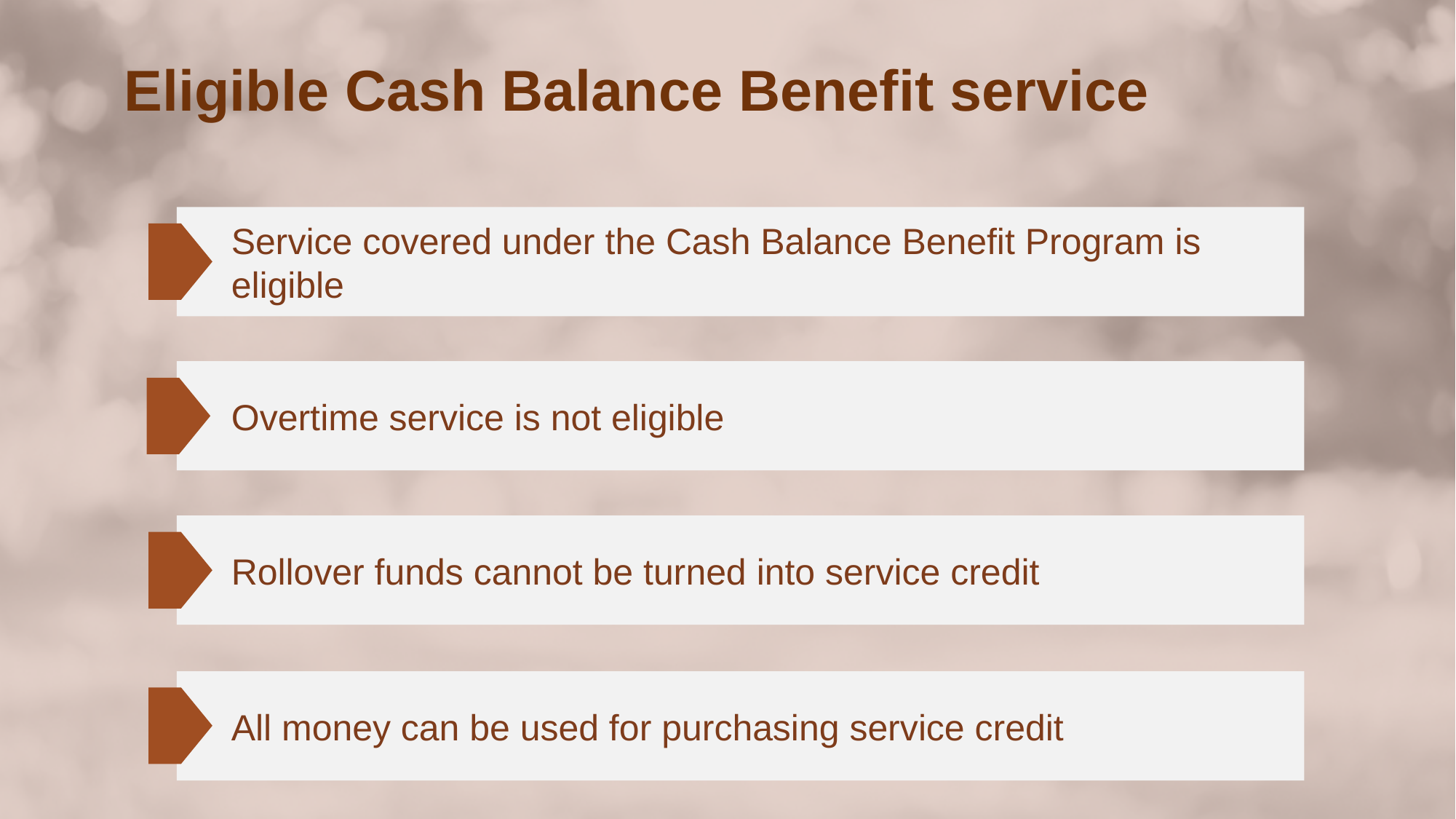

Eligible Cash Balance Benefit service
Service covered under the Cash Balance Benefit Program is eligible

Overtime service is not eligible

Rollover funds cannot be turned into service credit

All money can be used for purchasing service credit